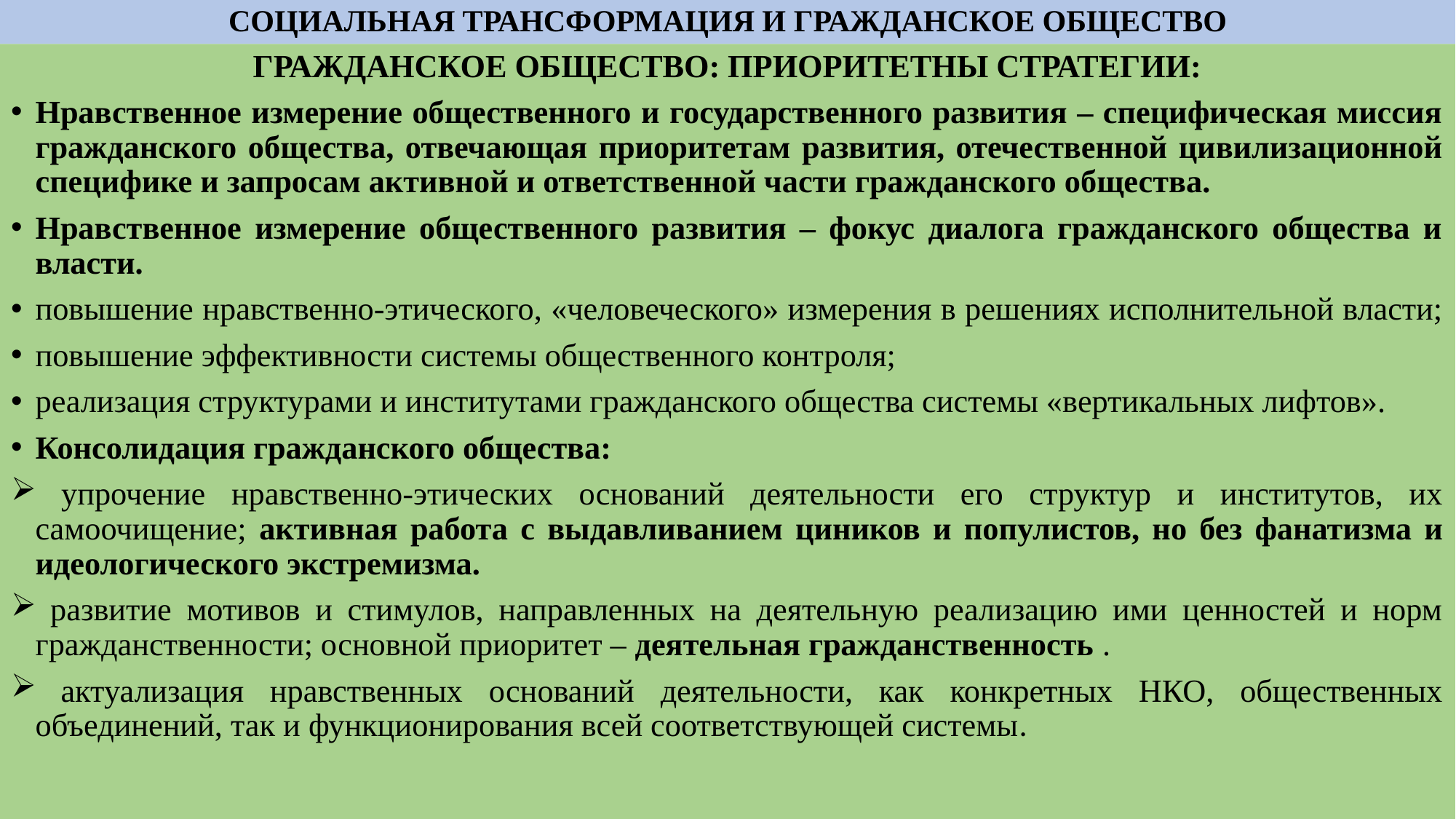

# СОЦИАЛЬНАЯ ТРАНСФОРМАЦИЯ И ГРАЖДАНСКОЕ ОБЩЕСТВО
ГРАЖДАНСКОЕ ОБЩЕСТВО: ПРИОРИТЕТНЫ СТРАТЕГИИ:
Нравственное измерение общественного и государственного развития – специфическая миссия гражданского общества, отвечающая приоритетам развития, отечественной цивилизационной специфике и запросам активной и ответственной части гражданского общества.
Нравственное измерение общественного развития – фокус диалога гражданского общества и власти.
повышение нравственно-этического, «человеческого» измерения в решениях исполнительной власти;
повышение эффективности системы общественного контроля;
реализация структурами и институтами гражданского общества системы «вертикальных лифтов».
Консолидация гражданского общества:
 упрочение нравственно-этических оснований деятельности его структур и институтов, их самоочищение; активная работа с выдавливанием циников и популистов, но без фанатизма и идеологического экстремизма.
 развитие мотивов и стимулов, направленных на деятельную реализацию ими ценностей и норм гражданственности; основной приоритет – деятельная гражданственность .
 актуализация нравственных оснований деятельности, как конкретных НКО, общественных объединений, так и функционирования всей соответствующей системы.